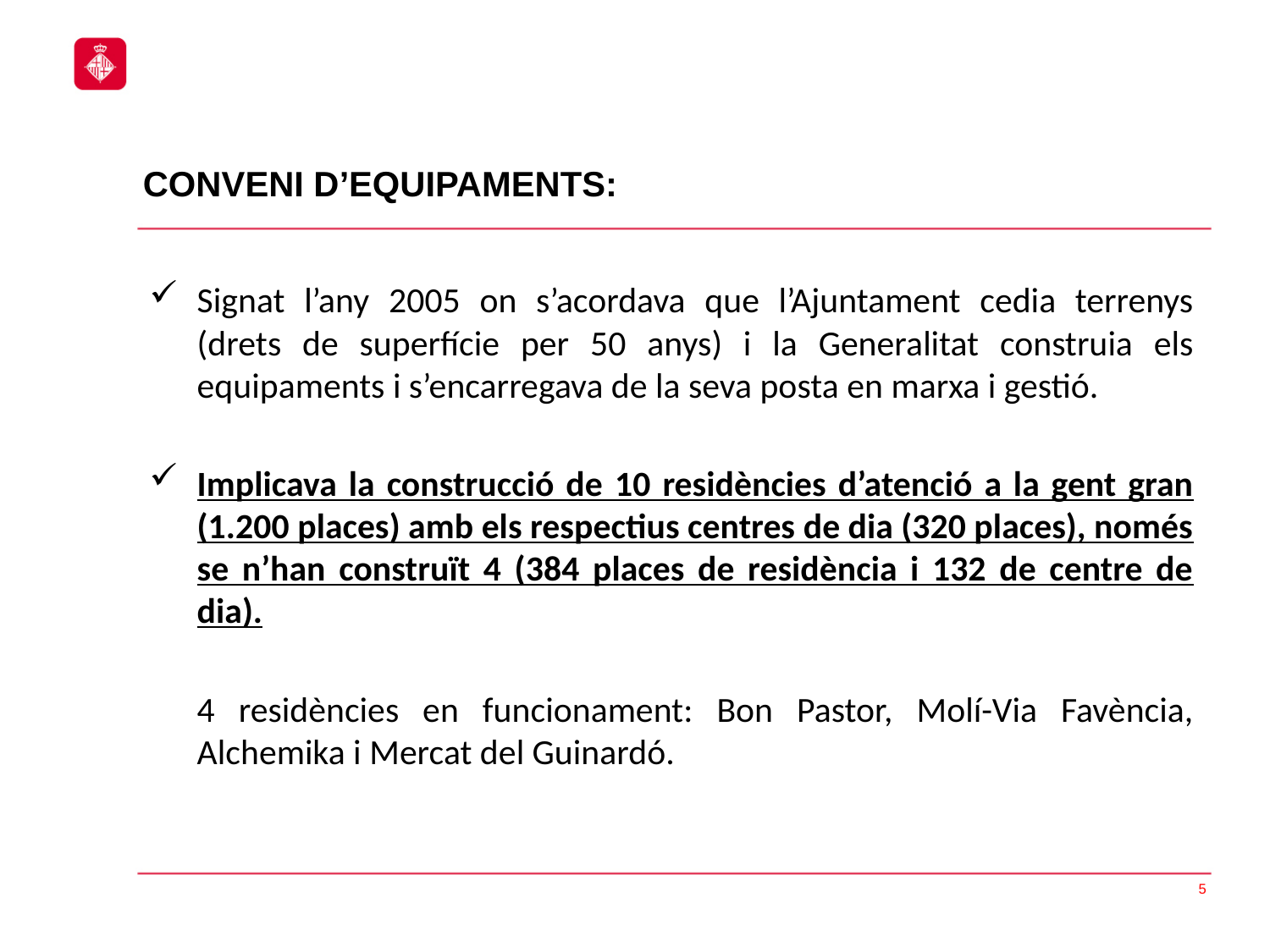

# CONVENI D’EQUIPAMENTS:

Signat l’any 2005 on s’acordava que l’Ajuntament cedia terrenys (drets de superfície per 50 anys) i la Generalitat construia els equipaments i s’encarregava de la seva posta en marxa i gestió.

Implicava la construcció de 10 residències d’atenció a la gent gran (1.200 places) amb els respectius centres de dia (320 places), només se n’han construït 4 (384 places de residència i 132 de centre de dia).

4 residències en funcionament: Bon Pastor, Molí-Via Favència, Alchemika i Mercat del Guinardó.

5